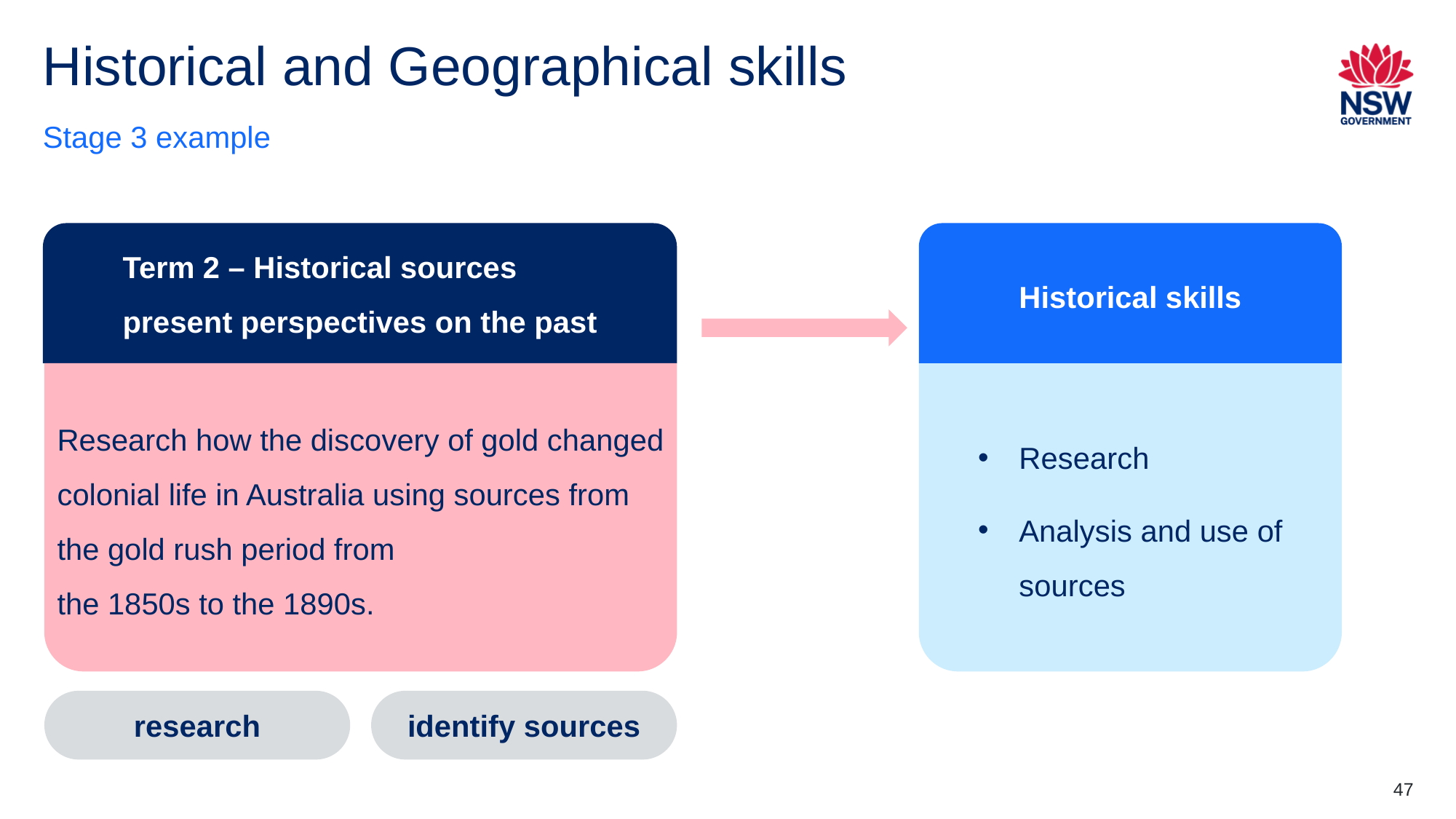

# Historical and Geographical skills (1)
Stage 3 example
Term 2 – Historical sources
present perspectives on the past
Historical skills
Research
Analysis and use of sources

Research how the discovery of gold changed colonial life in Australia using sources from the gold rush period from
the 1850s to the 1890s.
research
identify sources
47